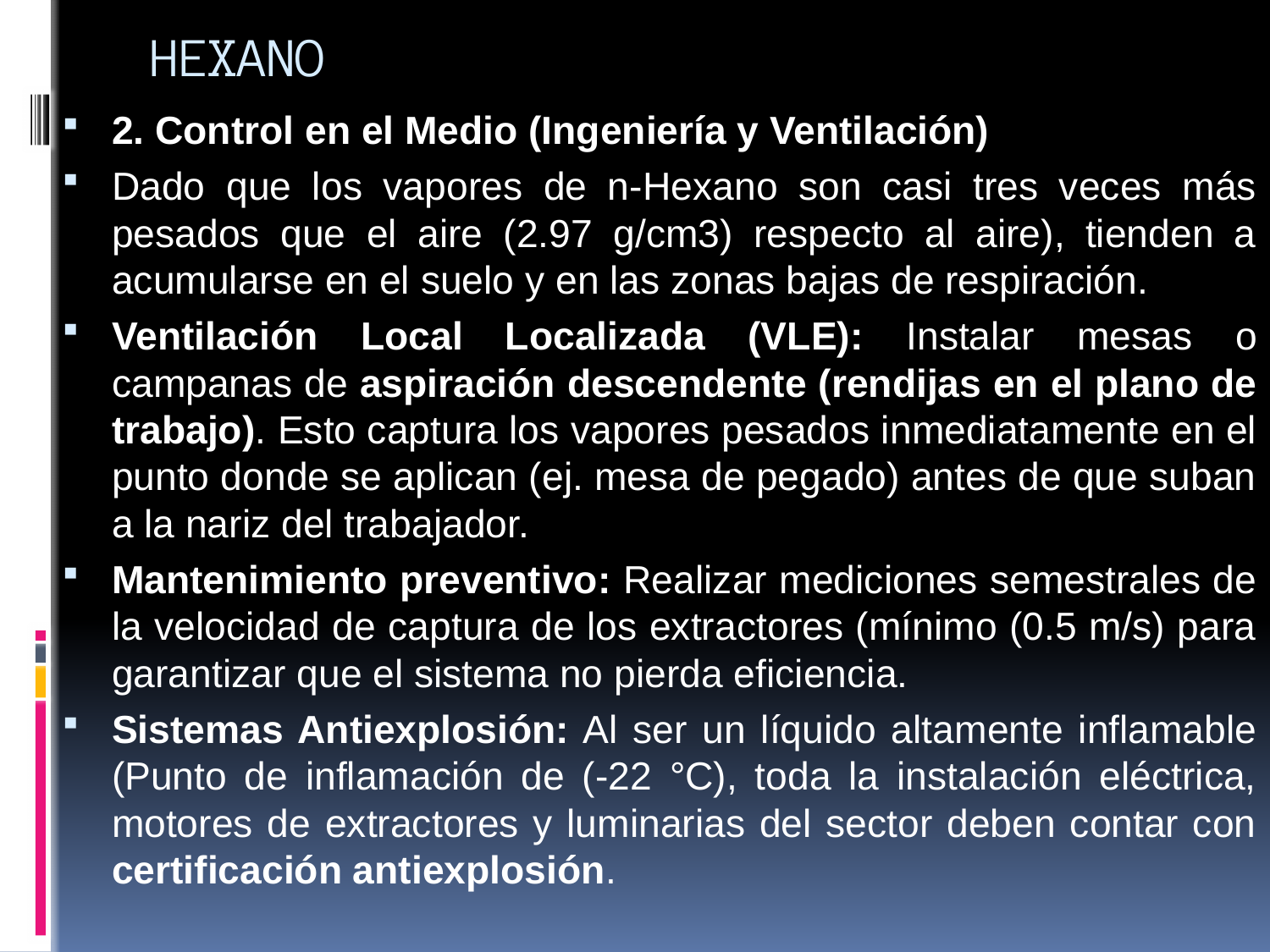

# HEXANO
2. Control en el Medio (Ingeniería y Ventilación)
Dado que los vapores de n-Hexano son casi tres veces más pesados que el aire (2.97 g/cm3) respecto al aire), tienden a acumularse en el suelo y en las zonas bajas de respiración.
Ventilación Local Localizada (VLE): Instalar mesas o campanas de aspiración descendente (rendijas en el plano de trabajo). Esto captura los vapores pesados inmediatamente en el punto donde se aplican (ej. mesa de pegado) antes de que suban a la nariz del trabajador.
Mantenimiento preventivo: Realizar mediciones semestrales de la velocidad de captura de los extractores (mínimo (0.5 m/s) para garantizar que el sistema no pierda eficiencia.
Sistemas Antiexplosión: Al ser un líquido altamente inflamable (Punto de inflamación de (-22 °C), toda la instalación eléctrica, motores de extractores y luminarias del sector deben contar con certificación antiexplosión.